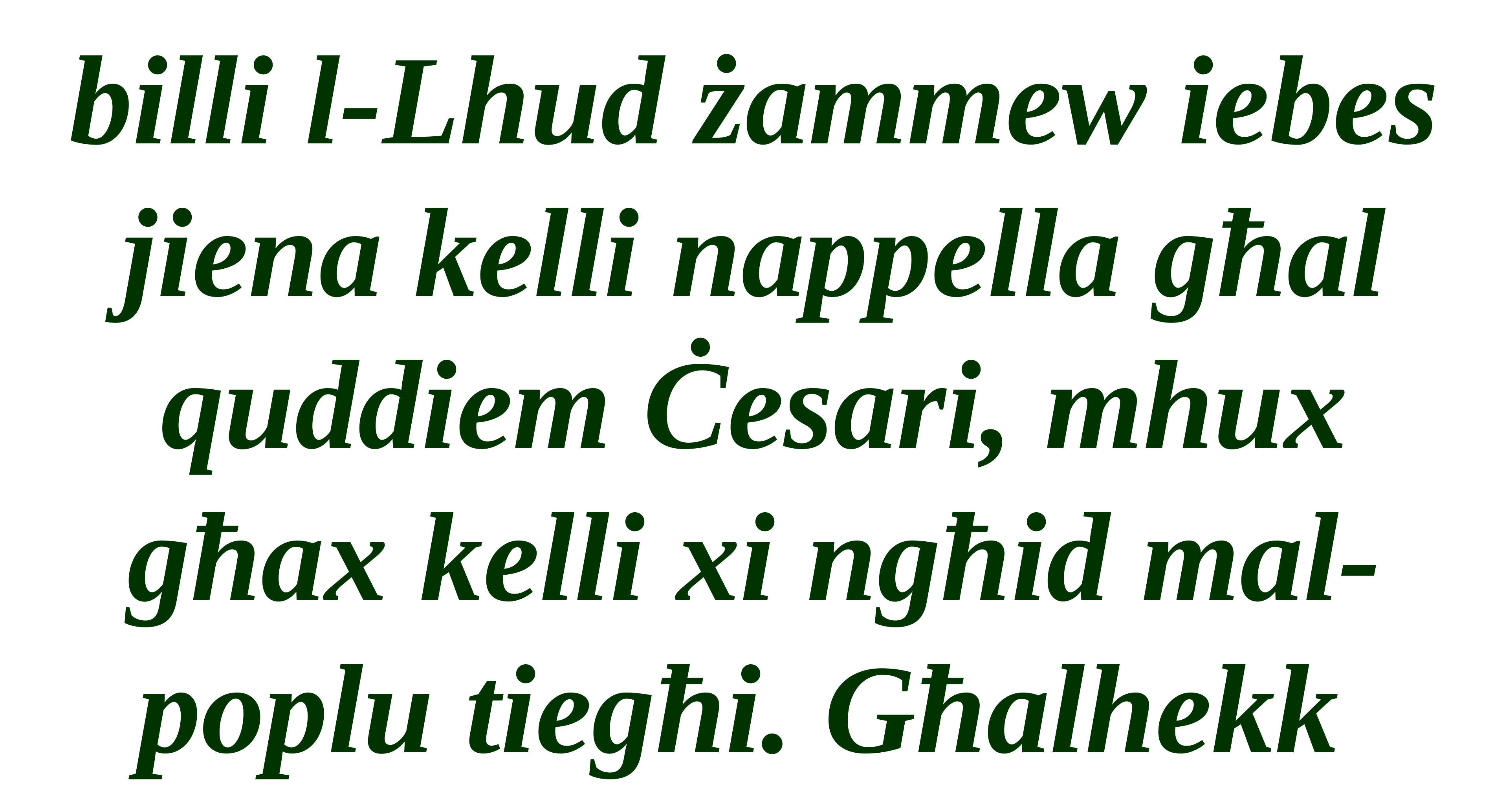

billi l-Lhud żammew iebes jiena kelli nappella għal quddiem Ċesari, mhux għax kelli xi ngħid mal-poplu tiegħi. Għalhekk